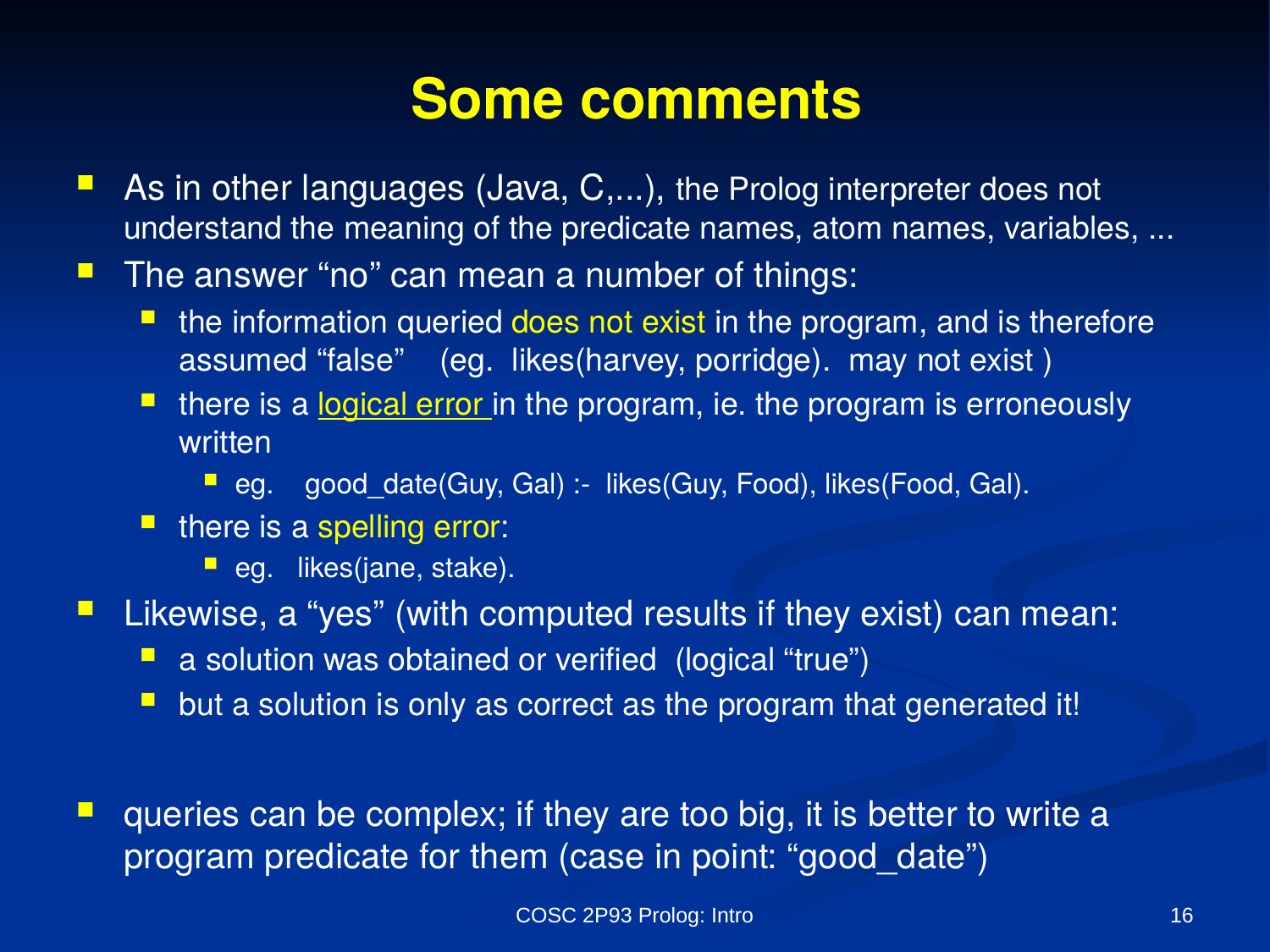

# Some comments
As in other languages (Java, C,...), the Prolog interpreter does not understand the meaning of the predicate names, atom names, variables, ...
The answer “no” can mean a number of things:
the information queried does not exist in the program, and is therefore assumed “false”    (eg.  likes(harvey, porridge).  may not exist )
there is a logical error in the program, ie. the program is erroneously written
eg.    good_date(Guy, Gal) :-  likes(Guy, Food), likes(Food, Gal).
there is a spelling error:
eg.   likes(jane, stake).
Likewise, a “yes” (with computed results if they exist) can mean:
a solution was obtained or verified  (logical “true”)
but a solution is only as correct as the program that generated it!

queries can be complex; if they are too big, it is better to write a program predicate for them (case in point: “good_date”)
COSC 2P93 Prolog: Intro
16